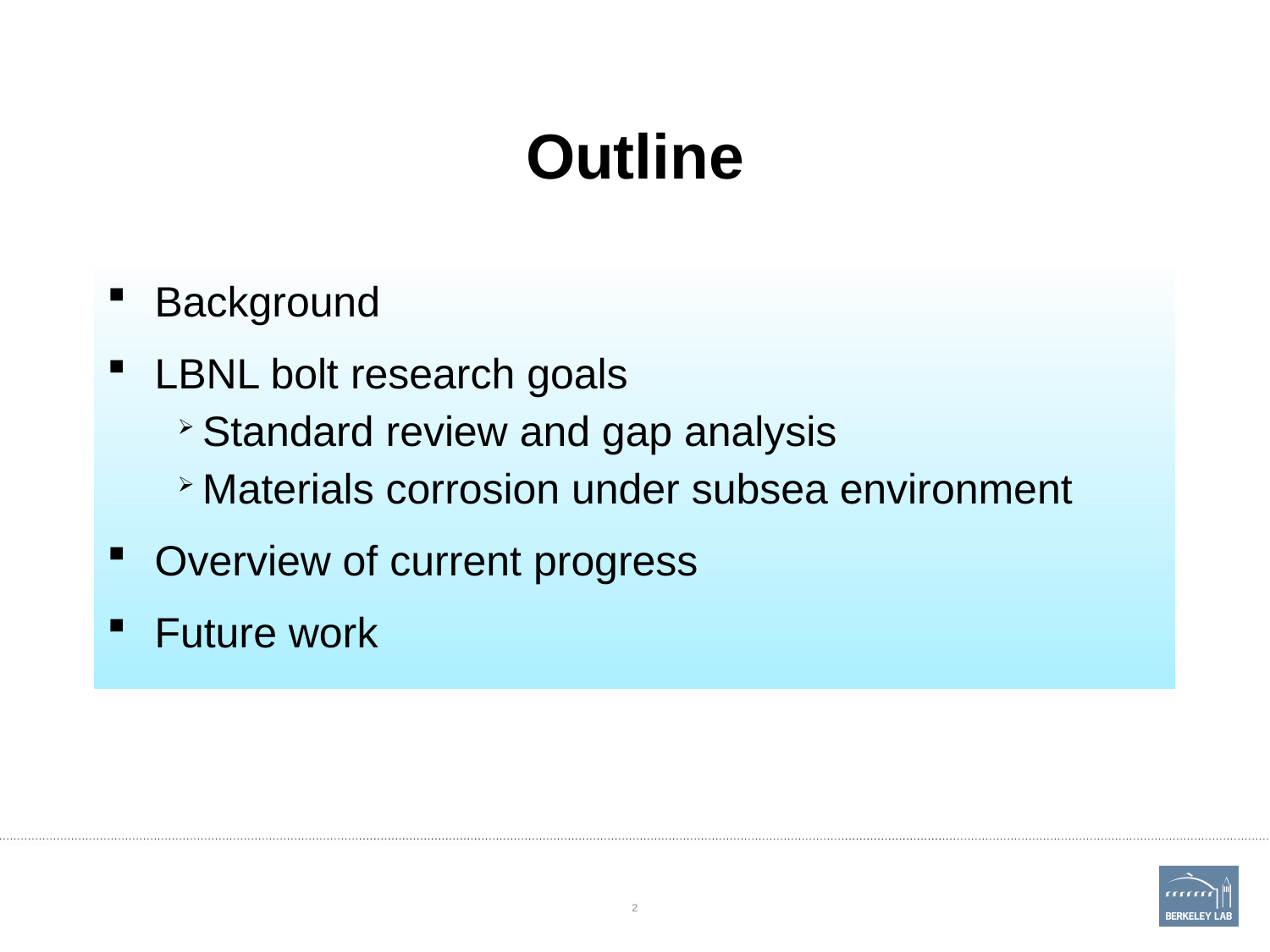

# Outline
Background
LBNL bolt research goals
Standard review and gap analysis
Materials corrosion under subsea environment
Overview of current progress
Future work
2